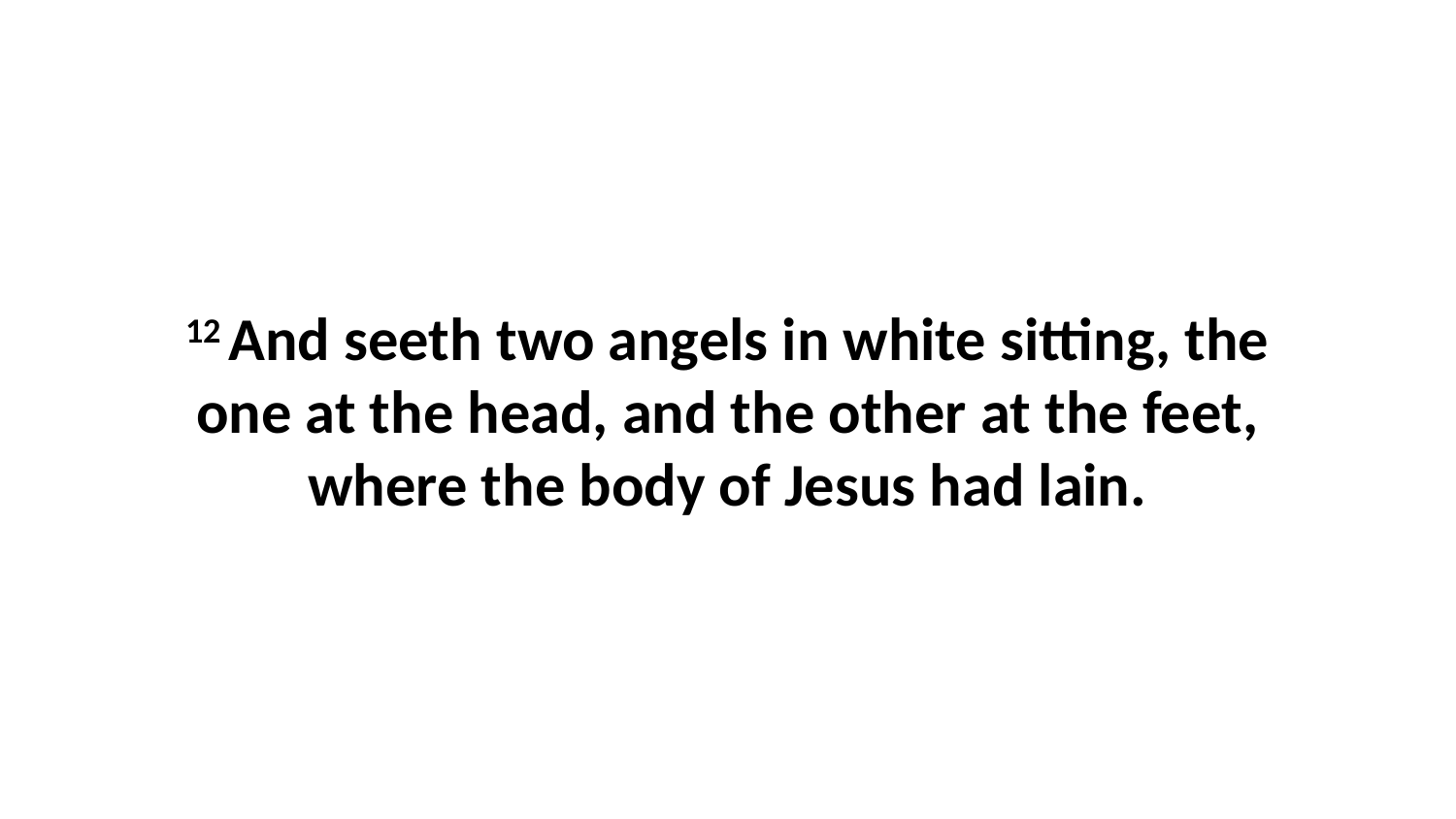

12 And seeth two angels in white sitting, the one at the head, and the other at the feet, where the body of Jesus had lain.